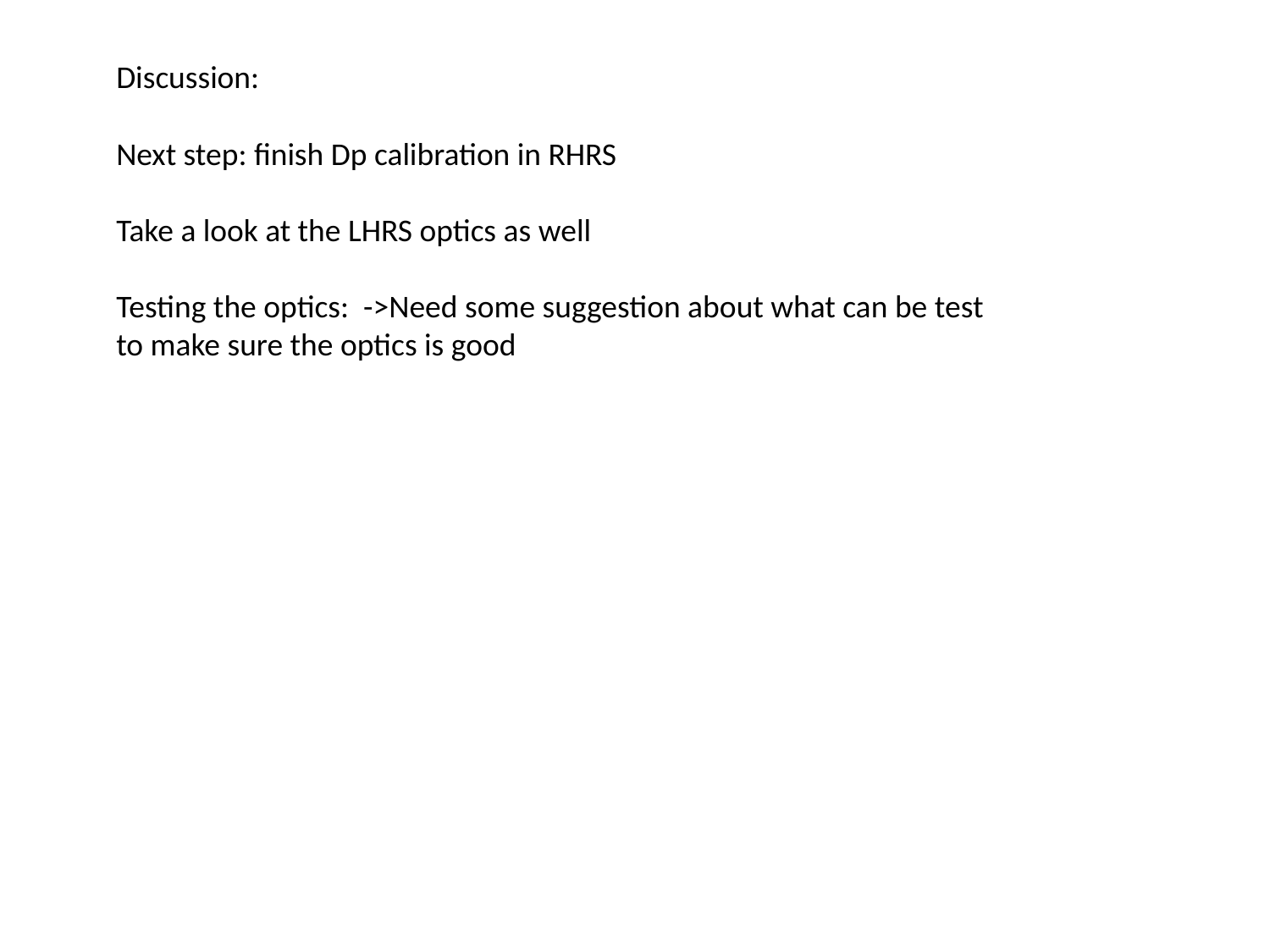

Discussion:

Next step: finish Dp calibration in RHRS

Take a look at the LHRS optics as well

Testing the optics:  ->Need some suggestion about what can be test to make sure the optics is good